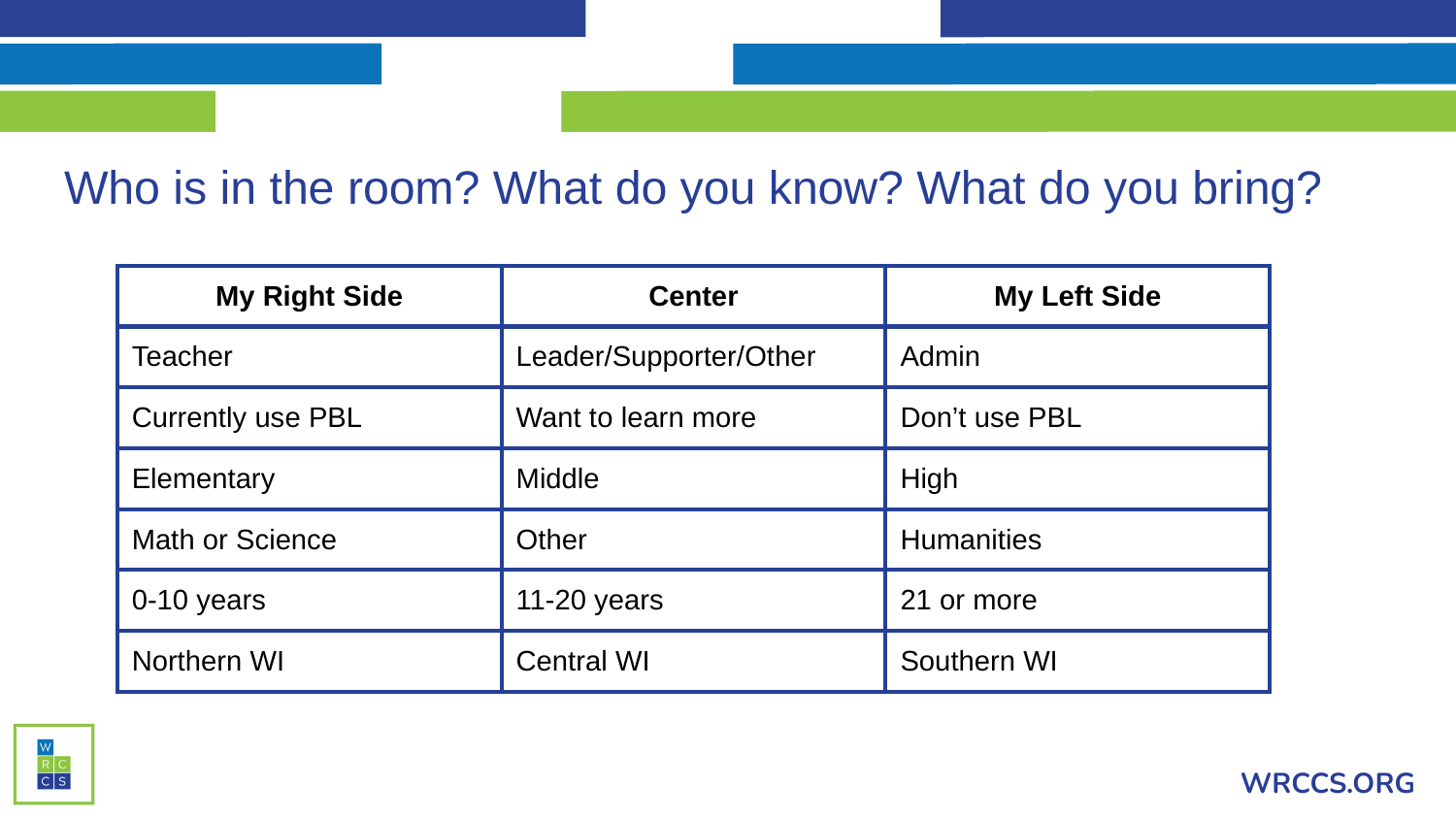

# Who is in the room? What do you know? What do you bring?
| My Right Side | Center | My Left Side |
| --- | --- | --- |
| Teacher | Leader/Supporter/Other | Admin |
| Currently use PBL | Want to learn more | Don’t use PBL |
| Elementary | Middle | High |
| Math or Science | Other | Humanities |
| 0-10 years | 11-20 years | 21 or more |
| Northern WI | Central WI | Southern WI |